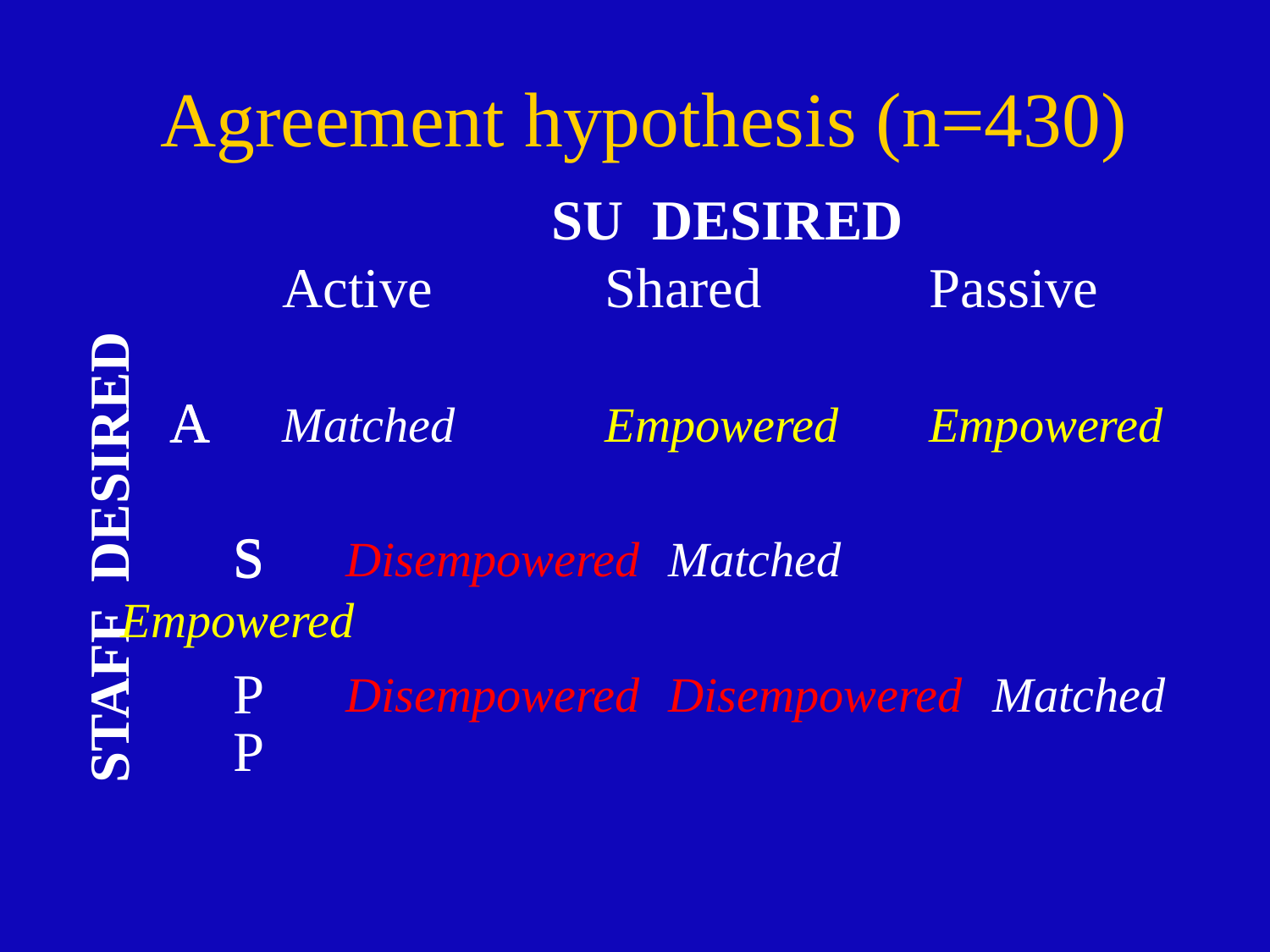

Agreement hypothesis (n=430)

		Disempowered

		Disempowered	Disempowered

	A		Empowered	Empowered

	S			Empowered

	P

		Matched

			Matched

				Matched
		                   SU  DESIRED
		Active	Shared	Passive

	A

	S

	P
STAFF  DESIRED